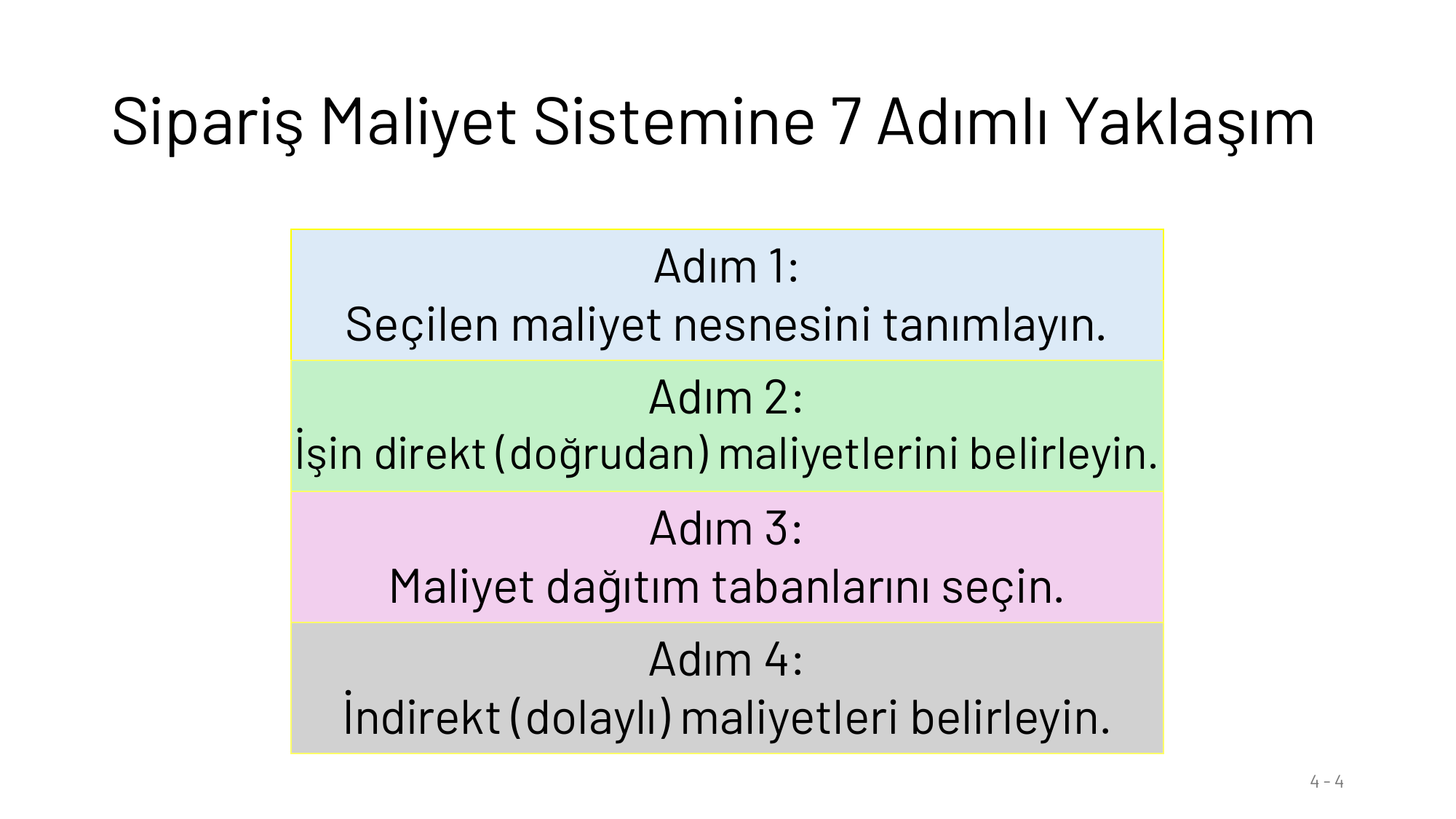

# Sipariş Maliyet Sistemine 7 Adımlı Yaklaşım
Adım 1:
Seçilen maliyet nesnesini tanımlayın.
Adım 2:
İşin direkt (doğrudan) maliyetlerini belirleyin.
Adım 3:
Maliyet dağıtım tabanlarını seçin.
Adım 4:
İndirekt (dolaylı) maliyetleri belirleyin.
4 - 4